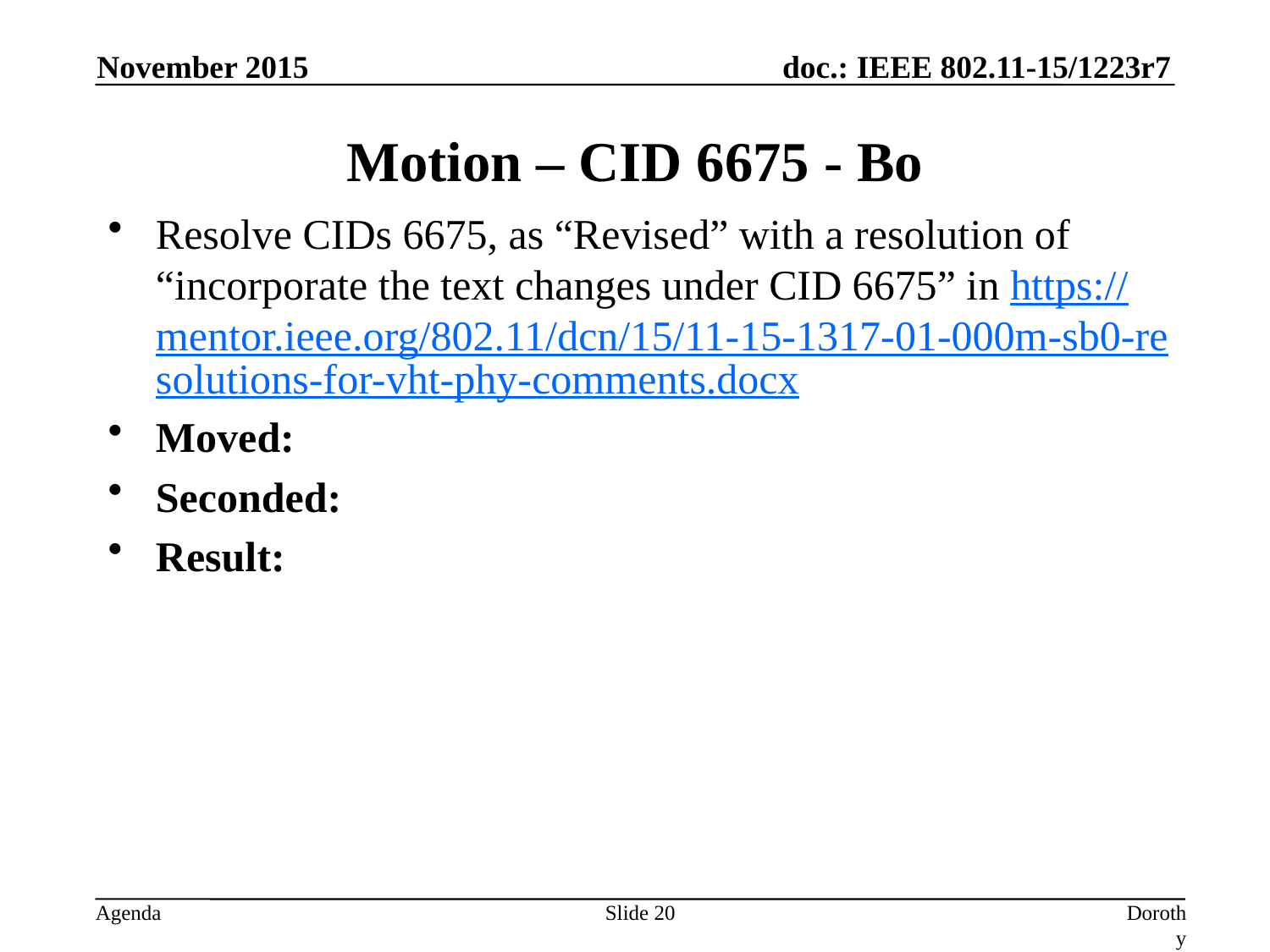

November 2015
# Motion – CID 6675 - Bo
Resolve CIDs 6675, as “Revised” with a resolution of  “incorporate the text changes under CID 6675” in https://mentor.ieee.org/802.11/dcn/15/11-15-1317-01-000m-sb0-resolutions-for-vht-phy-comments.docx
Moved:
Seconded:
Result:
Slide 20
Dorothy Stanley, HPE-Aruba